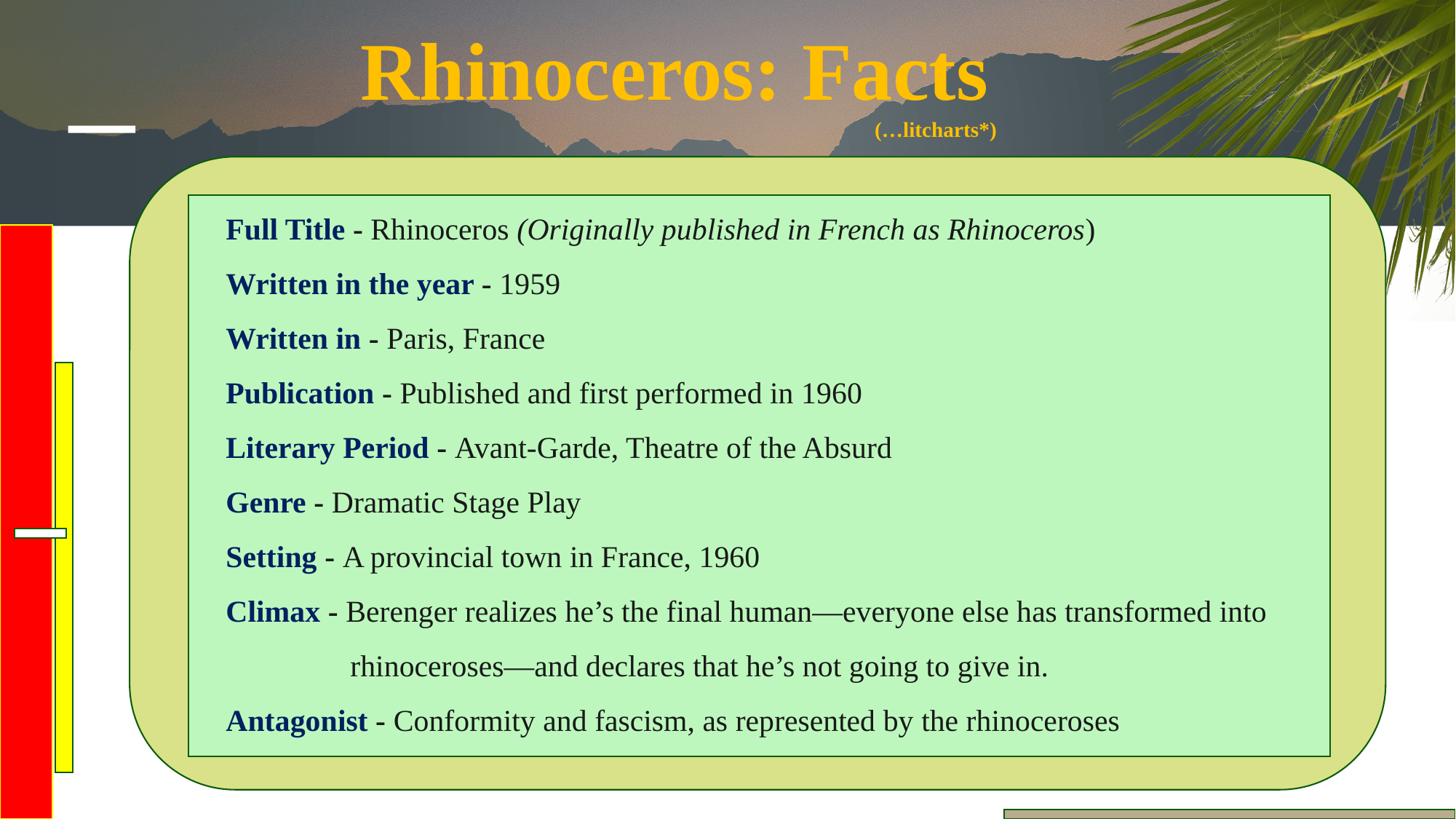

Rhinoceros: Facts
                                                                                                   (…litcharts*)

Full Title - Rhinoceros (Originally published in French as Rhinoceros)
Written in the year - 1959
Written in - Paris, France
Publication - Published and first performed in 1960
Literary Period - Avant-Garde, Theatre of the Absurd
Genre - Dramatic Stage Play
Setting - A provincial town in France, 1960
Climax - Berenger realizes he’s the final human—everyone else has transformed into  	  rhinoceroses—and declares that he’s not going to give in.
Antagonist - Conformity and fascism, as represented by the rhinoceroses